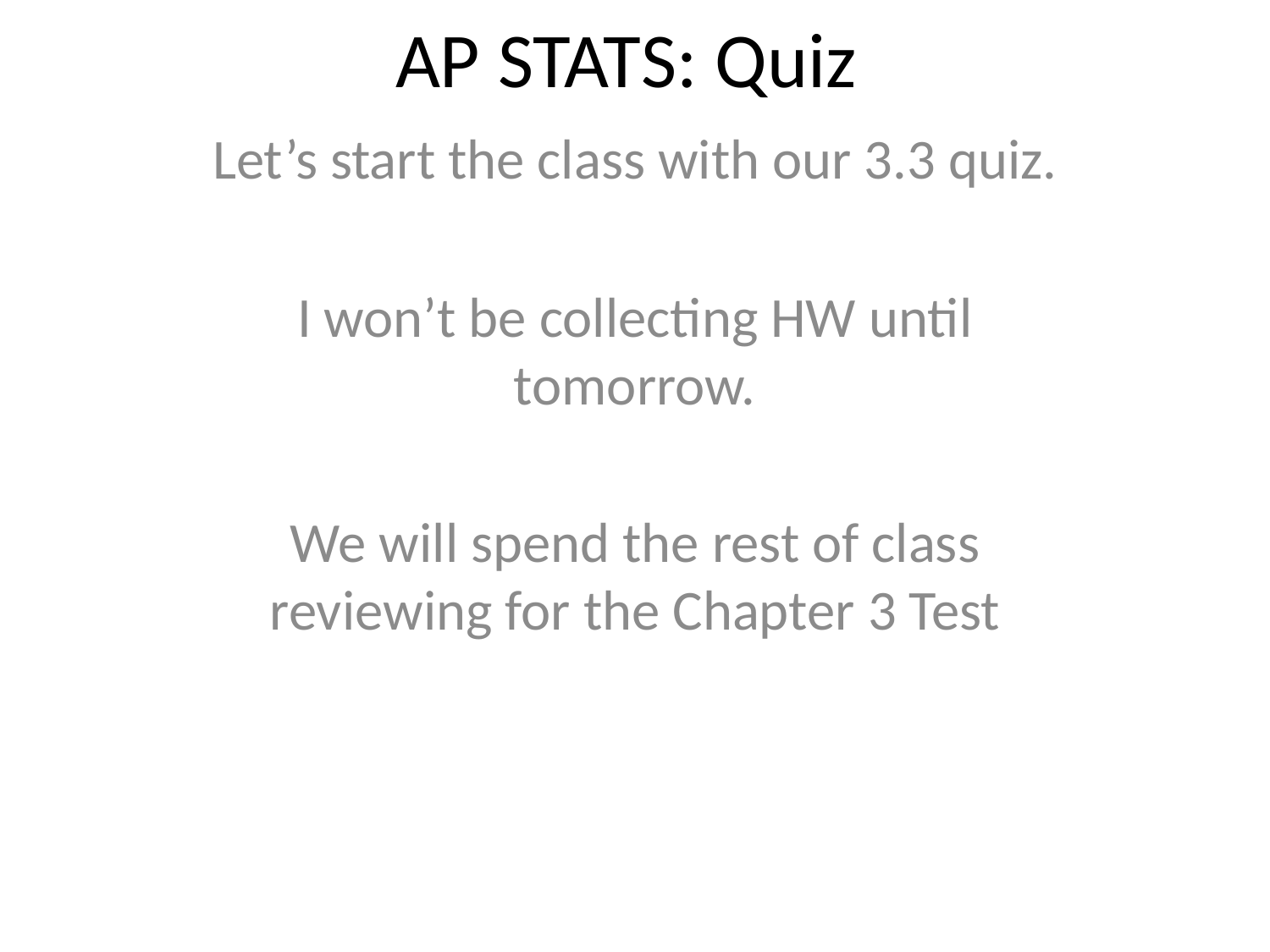

# AP STATS: Quiz
Let’s start the class with our 3.3 quiz.

I won’t be collecting HW until tomorrow.

We will spend the rest of class reviewing for the Chapter 3 Test